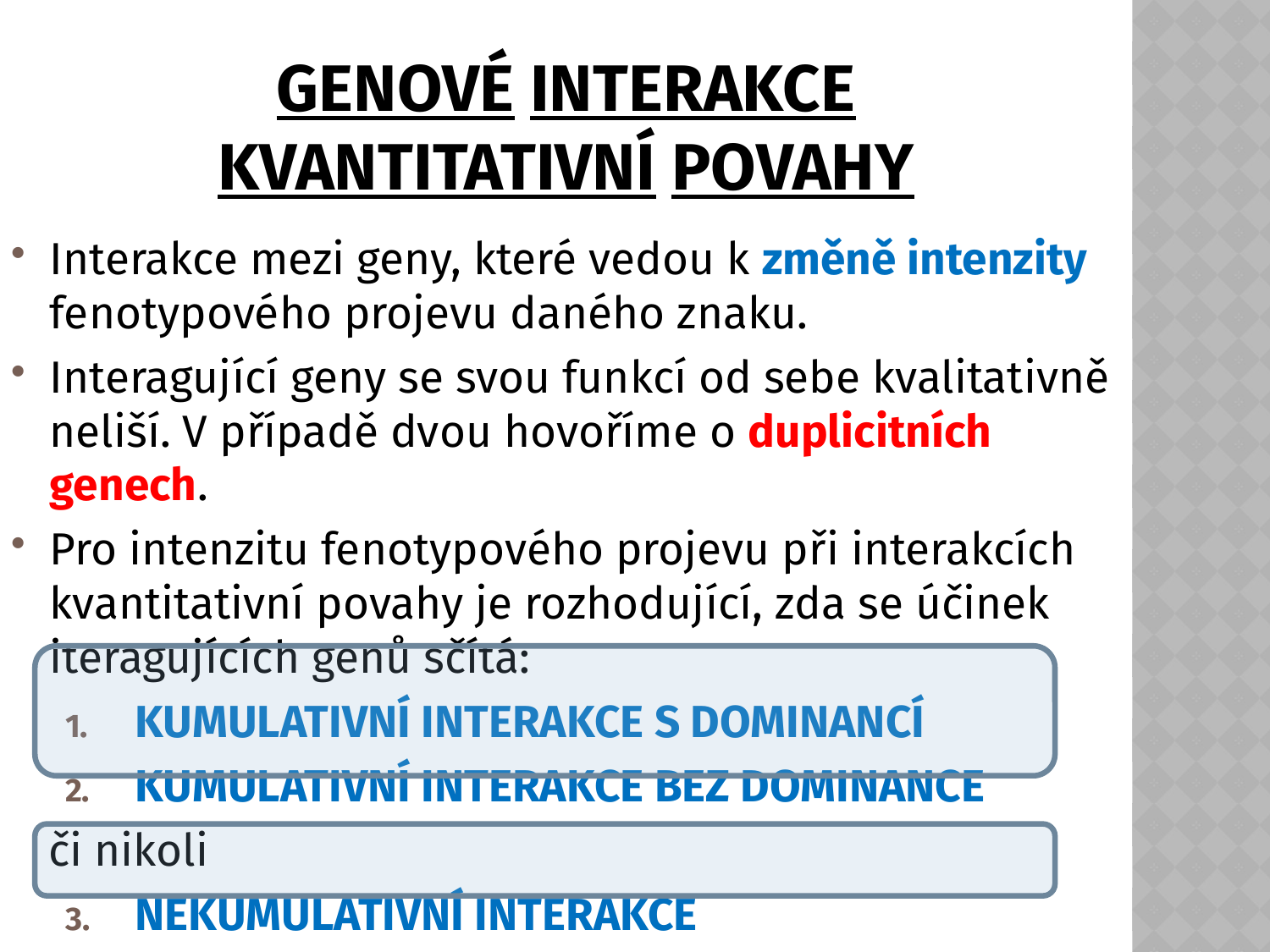

# Genové interakce kvantitativní povahy
Interakce mezi geny, které vedou k změně intenzity fenotypového projevu daného znaku.
Interagující geny se svou funkcí od sebe kvalitativně neliší. V případě dvou hovoříme o duplicitních genech.
Pro intenzitu fenotypového projevu při interakcích kvantitativní povahy je rozhodující, zda se účinek iteragujících genů sčítá:
kumulativní interakce s dominancí
kumulativní interakce bez dominance
či nikoli
nekumulativní interakce